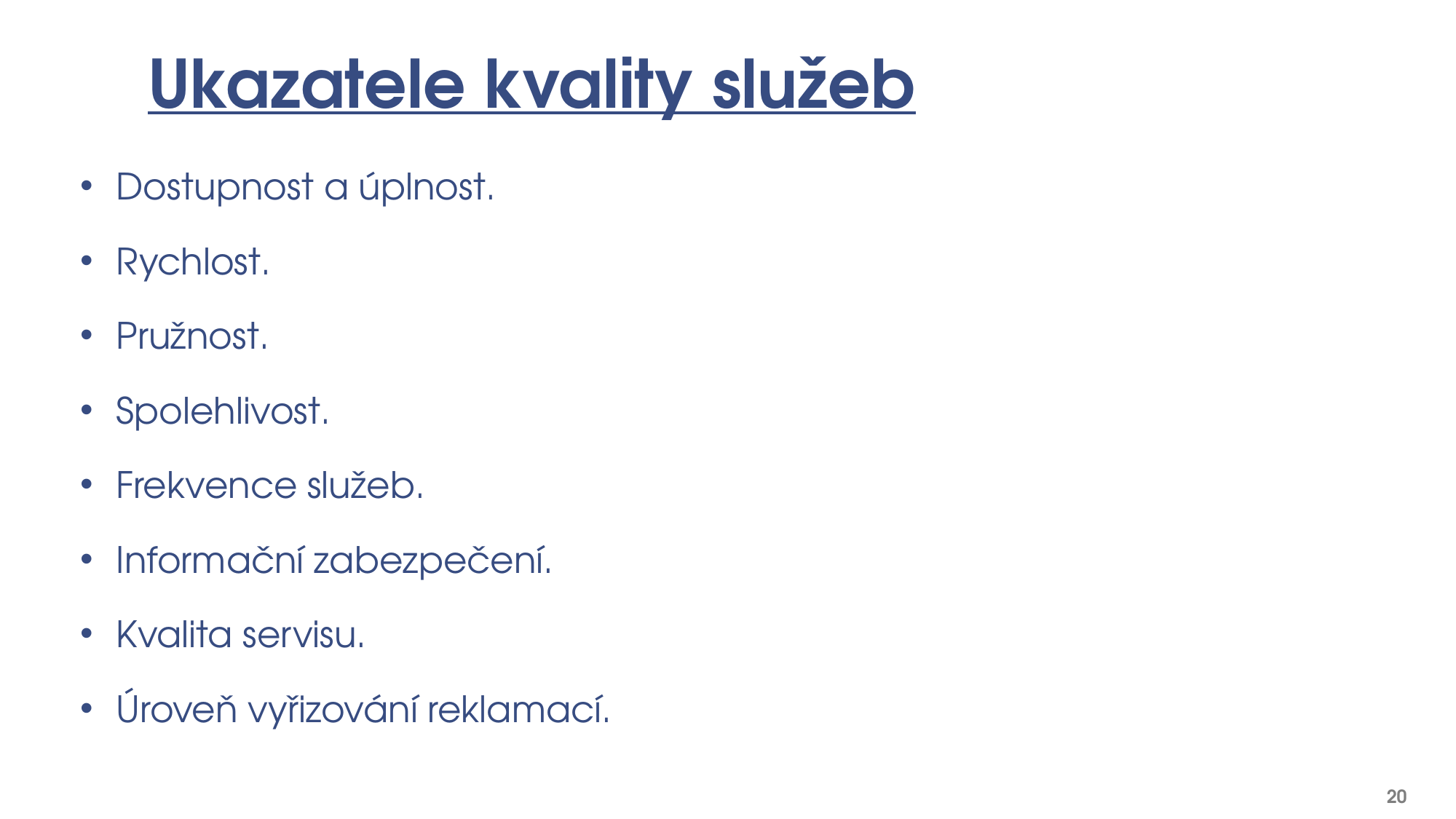

# Ukazatele kvality služeb
Dostupnost a úplnost.
Rychlost.
Pružnost.
Spolehlivost.
Frekvence služeb.
Informační zabezpečení.
Kvalita servisu.
Úroveň vyřizování reklamací.
20